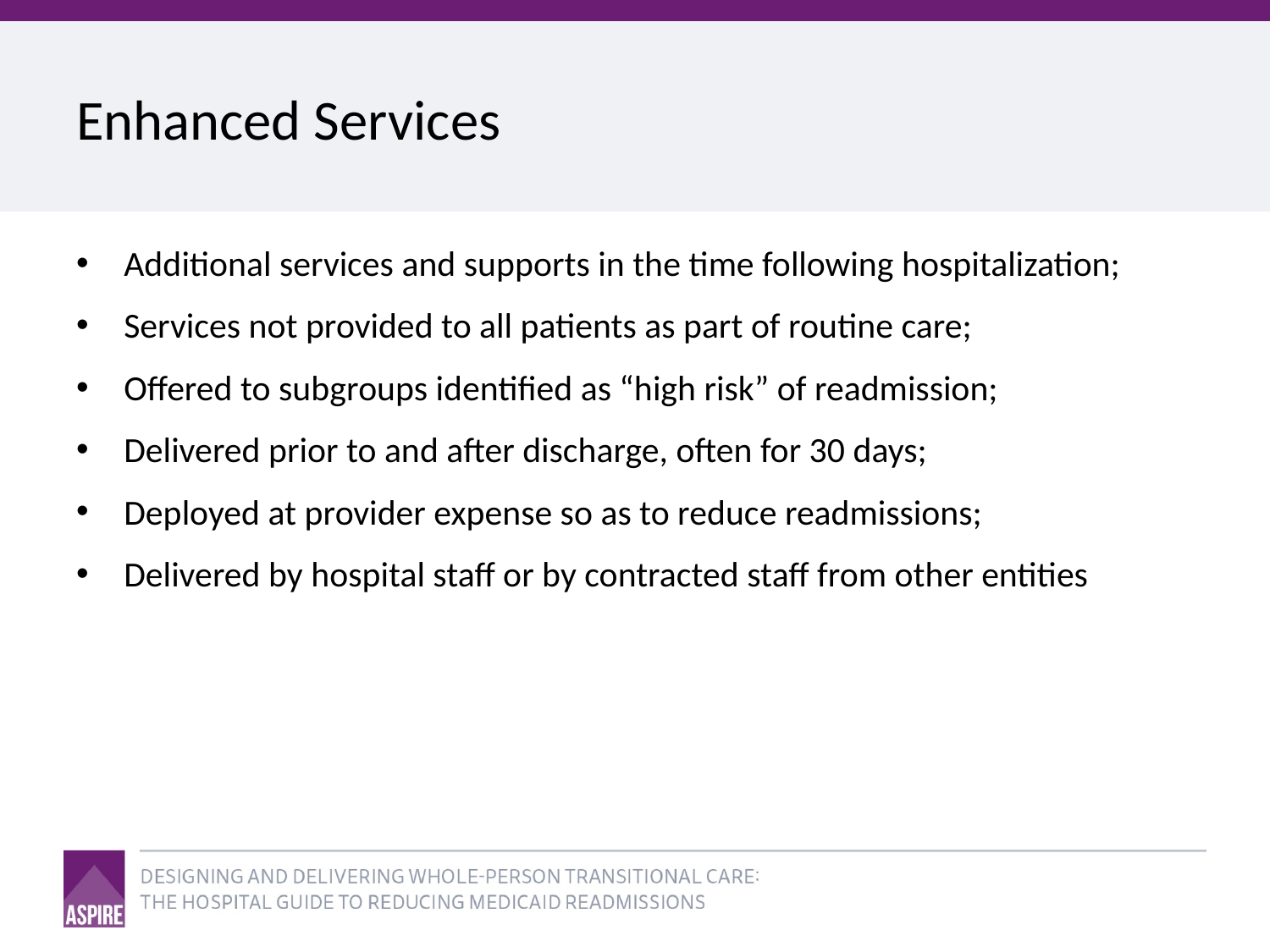

# Enhanced Services
Additional services and supports in the time following hospitalization;
Services not provided to all patients as part of routine care;
Offered to subgroups identified as “high risk” of readmission;
Delivered prior to and after discharge, often for 30 days;
Deployed at provider expense so as to reduce readmissions;
Delivered by hospital staff or by contracted staff from other entities